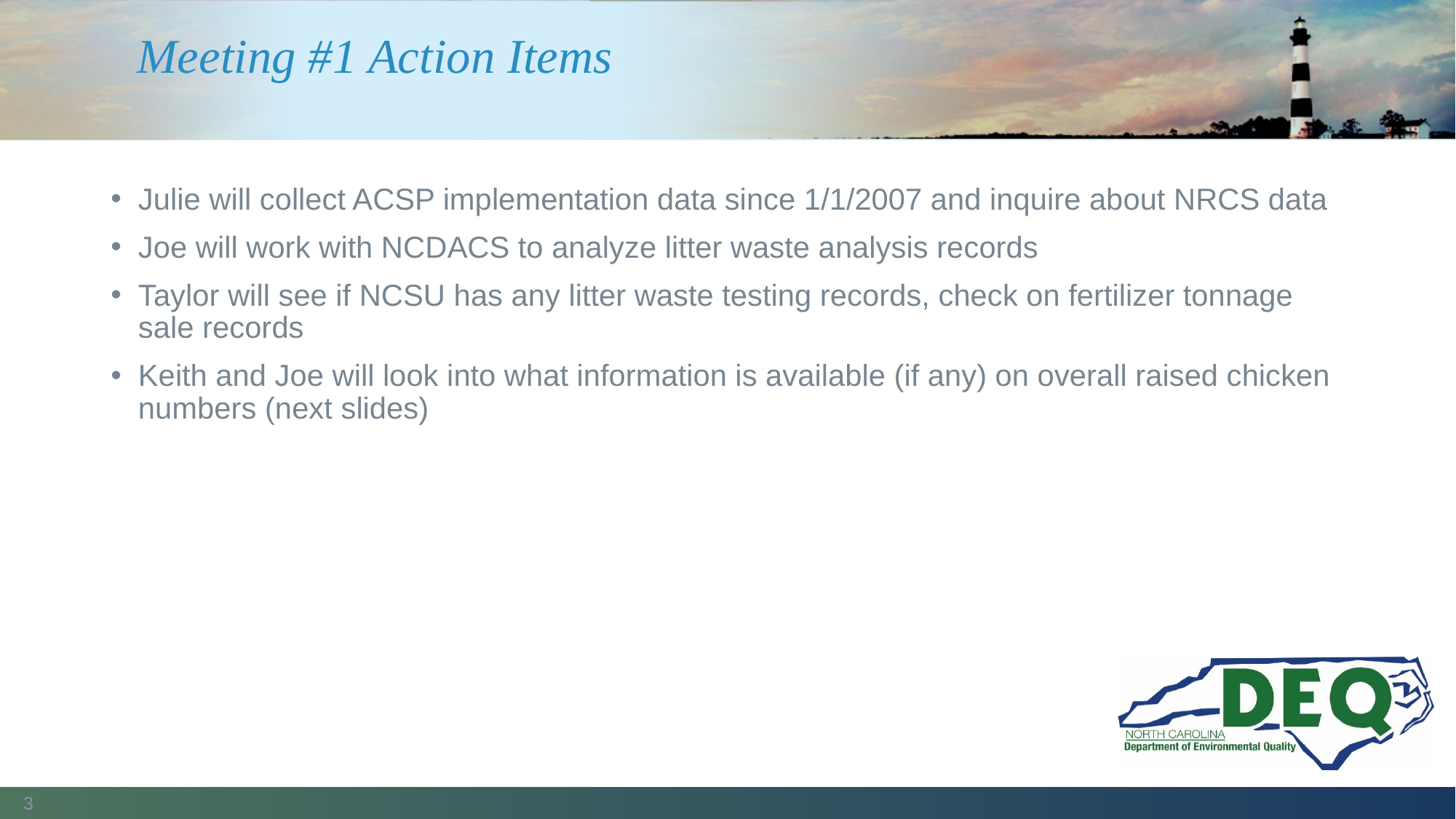

# Meeting #1 Action Items

Julie will collect ACSP implementation data since 1/1/2007 and inquire about NRCS data
Joe will work with NCDACS to analyze litter waste analysis records
Taylor will see if NCSU has any litter waste testing records, check on fertilizer tonnage sale records
Keith and Joe will look into what information is available (if any) on overall raised chicken numbers (next slides)

3